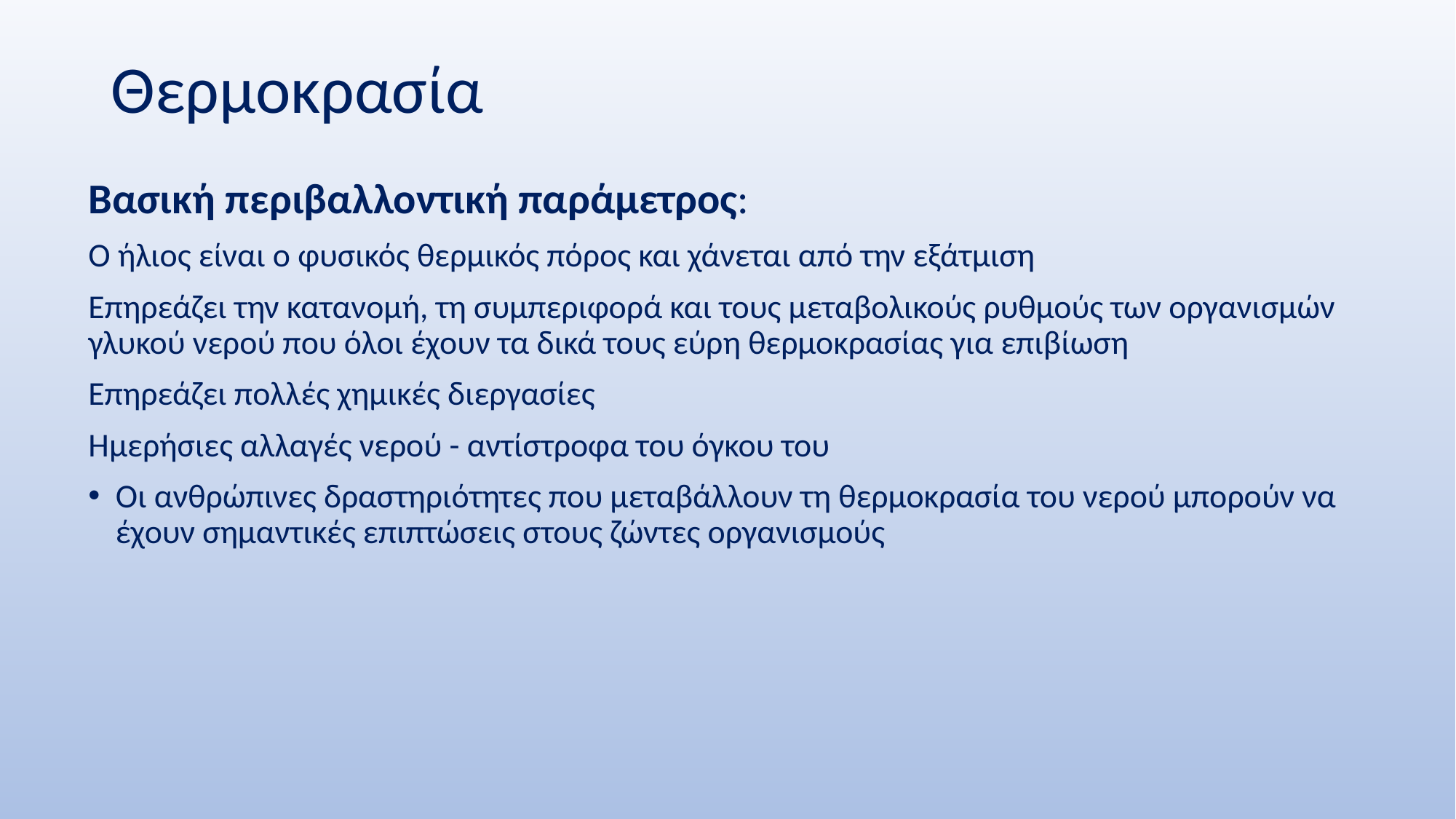

# Θερμοκρασία

Βασική περιβαλλοντική παράμετρος:
Ο ήλιος είναι ο φυσικός θερμικός πόρος και χάνεται από την εξάτμιση
Επηρεάζει την κατανομή, τη συμπεριφορά και τους μεταβολικούς ρυθμούς των οργανισμών γλυκού νερού που όλοι έχουν τα δικά τους εύρη θερμοκρασίας για επιβίωση
Επηρεάζει πολλές χημικές διεργασίες
Ημερήσιες αλλαγές νερού - αντίστροφα του όγκου του
Οι ανθρώπινες δραστηριότητες που μεταβάλλουν τη θερμοκρασία του νερού μπορούν να έχουν σημαντικές επιπτώσεις στους ζώντες οργανισμούς